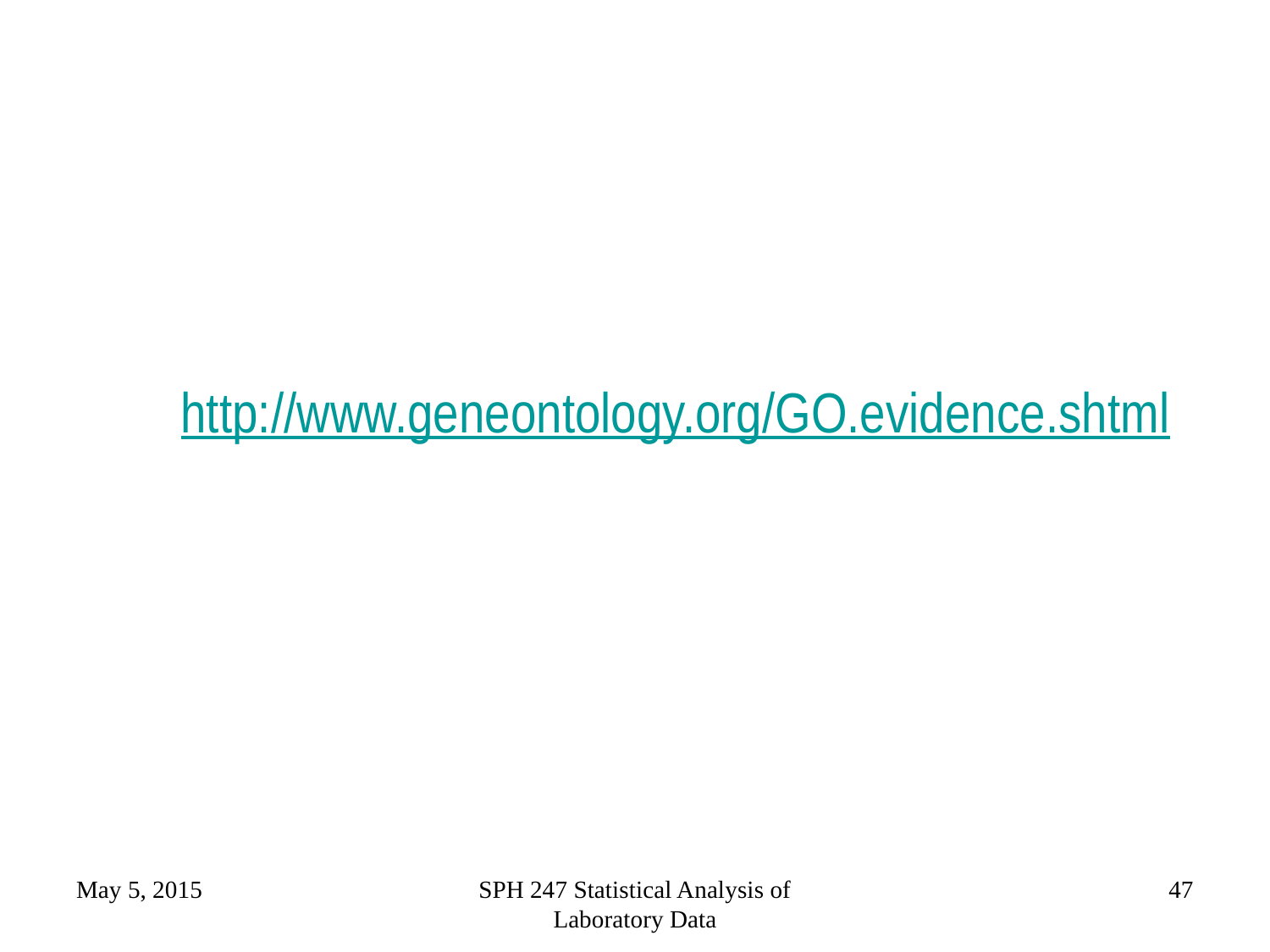

http://www.geneontology.org/GO.evidence.shtml
May 5, 2015
SPH 247 Statistical Analysis of Laboratory Data
47